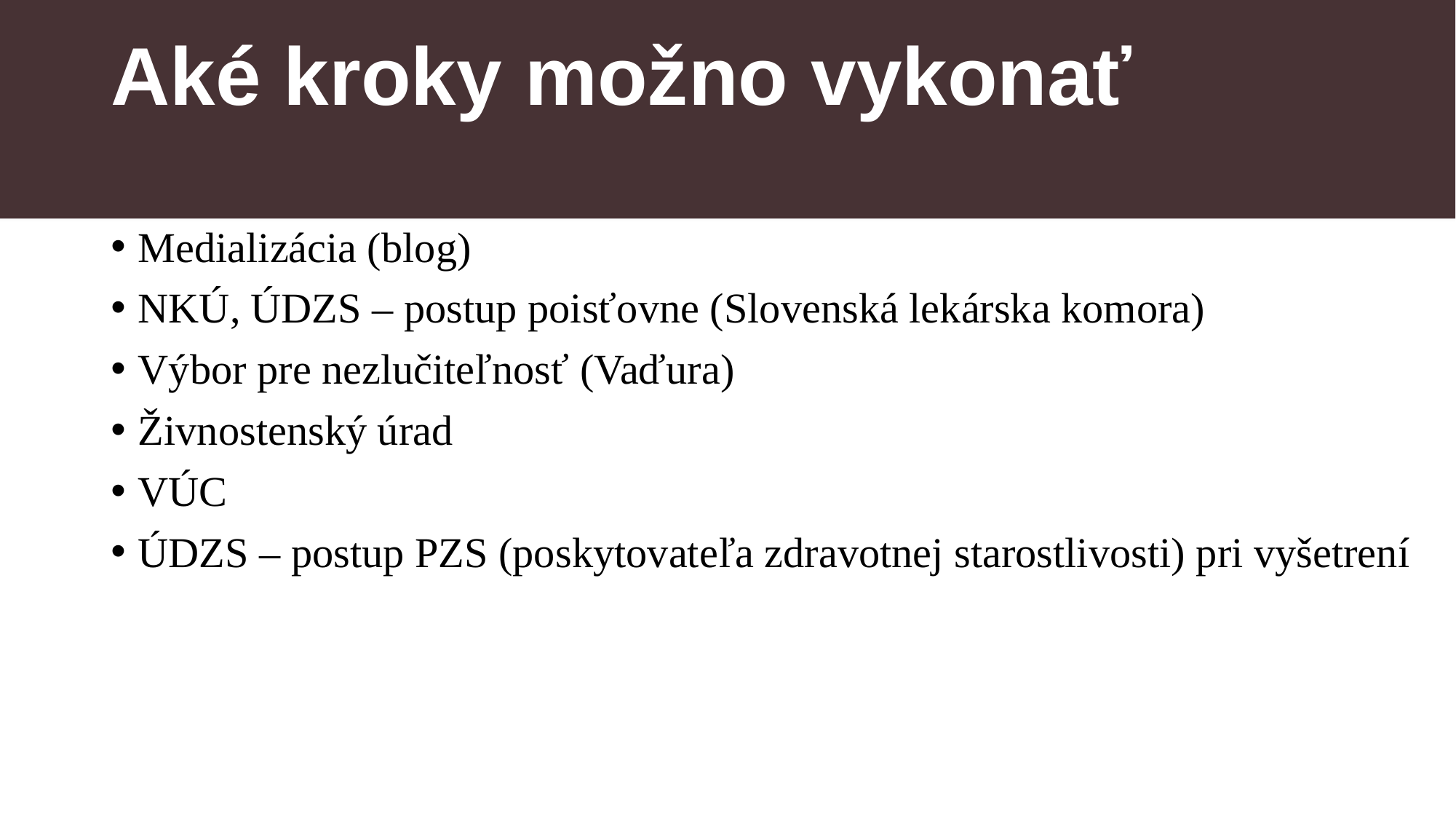

# Aké kroky možno vykonať
Medializácia (blog)
NKÚ, ÚDZS – postup poisťovne (Slovenská lekárska komora)
Výbor pre nezlučiteľnosť (Vaďura)
Živnostenský úrad
VÚC
ÚDZS – postup PZS (poskytovateľa zdravotnej starostlivosti) pri vyšetrení